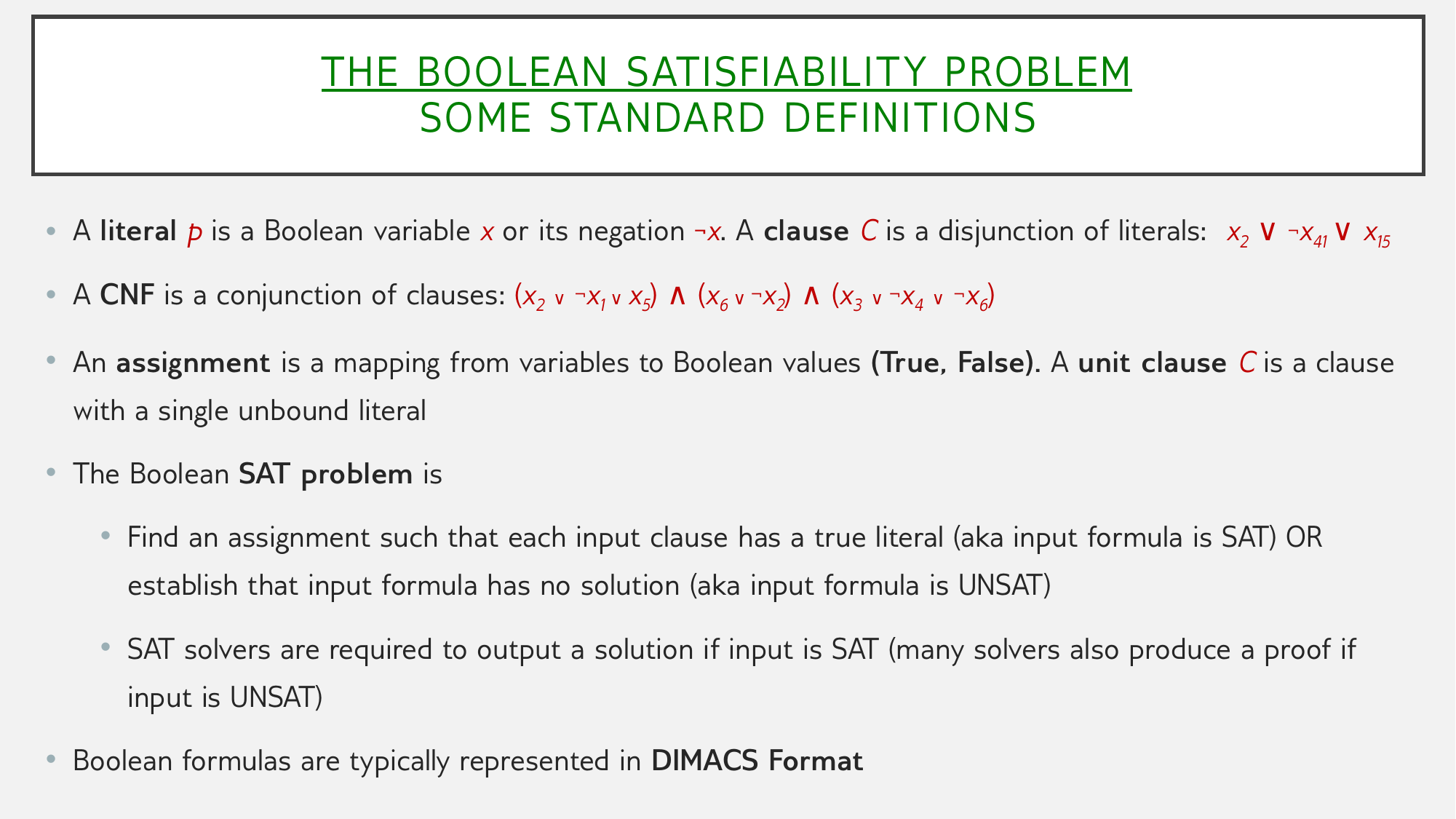

# The boolean satisfiability problem some standard definitions
A literal p is a Boolean variable x or its negation ¬x. A clause C is a disjunction of literals:  x2 ∨ ¬x41 ∨ x15
A CNF is a conjunction of clauses: (x2 ∨ ¬x1 ∨ x5) ∧ (x6 ∨ ¬x2) ∧ (x3 ∨ ¬x4 ∨ ¬x6)
An assignment is a mapping from variables to Boolean values (True, False). A unit clause C is a clause with a single unbound literal
The Boolean SAT problem is
Find an assignment such that each input clause has a true literal (aka input formula is SAT) OR establish that input formula has no solution (aka input formula is UNSAT)
SAT solvers are required to output a solution if input is SAT (many solvers also produce a proof if input is UNSAT)
Boolean formulas are typically represented in DIMACS Format